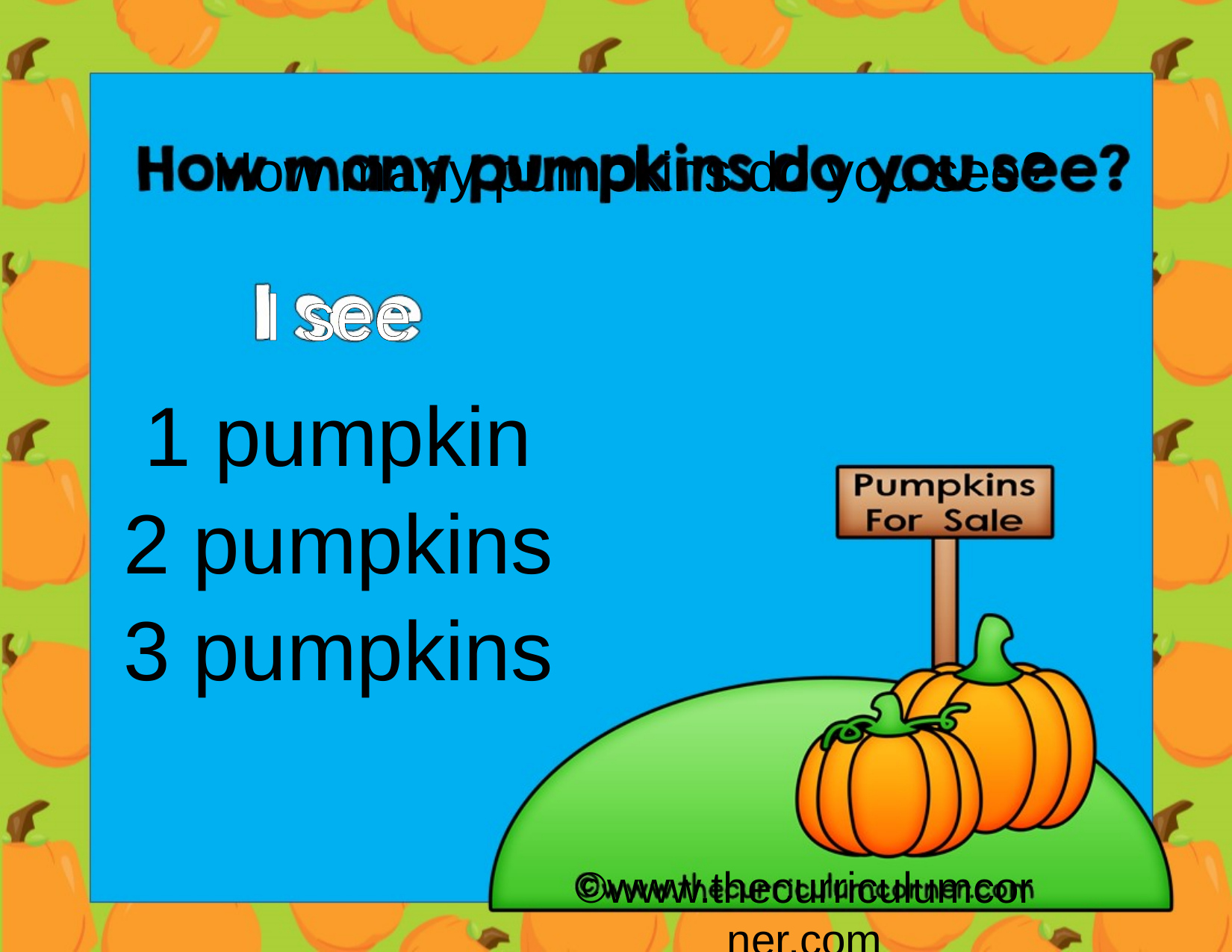

How many pumpkins do you see?
I see
1 pumpkin
2 pumpkins
3 pumpkins
©www.thecurriculumcorner.com